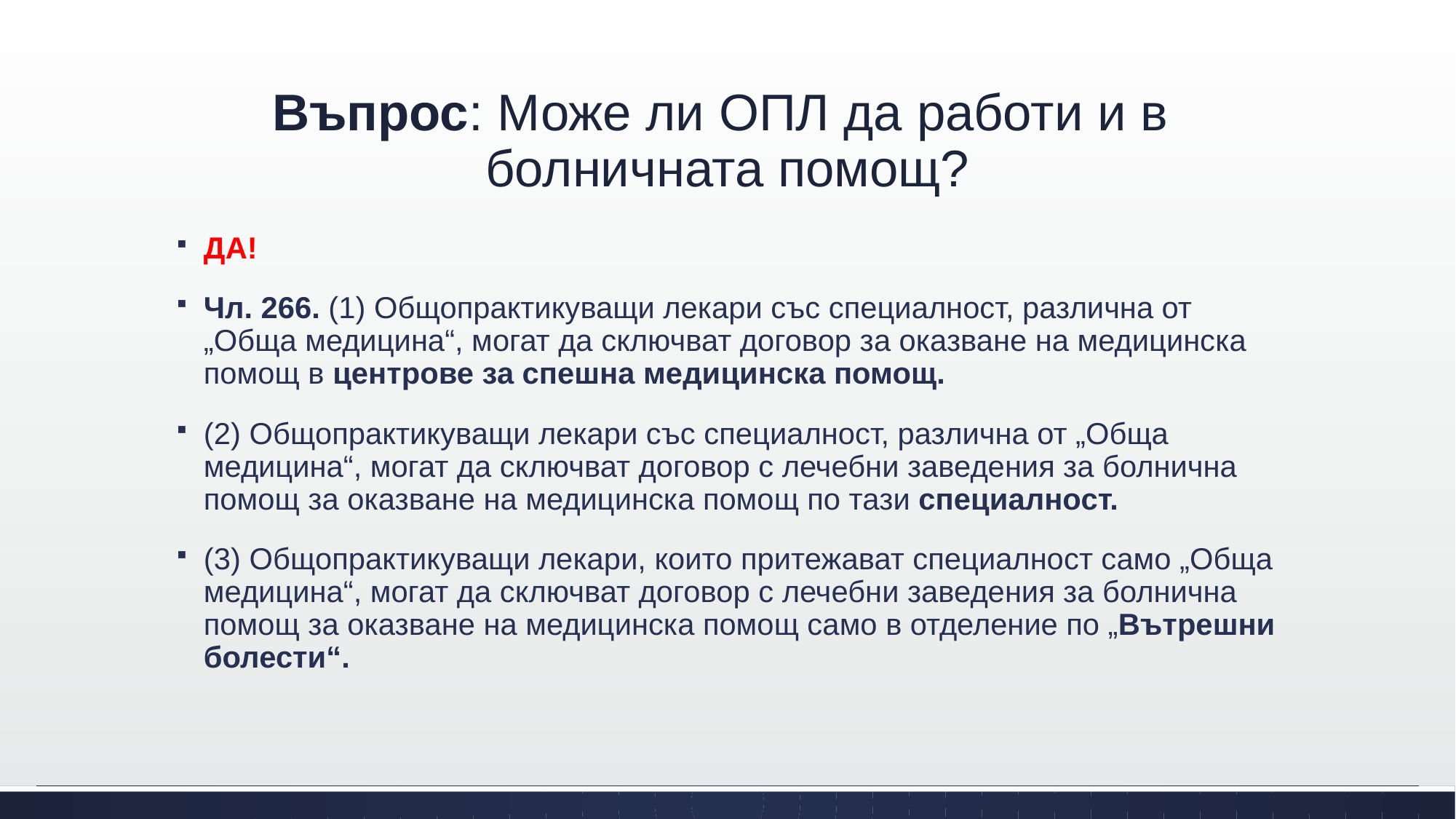

# Въпрос: Може ли ОПЛ да работи и в  болничната помощ?
ДА!
Чл. 266. (1) Общопрактикуващи лекари със специалност, различна от „Обща медицина“, могат да сключват договор за оказване на медицинска помощ в центрове за спешна медицинска помощ.
(2) Общопрактикуващи лекари със специалност, различна от „Обща медицина“, могат да сключват договор с лечебни заведения за болнична помощ за оказване на медицинска помощ по тази специалност.
(3) Общопрактикуващи лекари, които притежават специалност само „Обща медицина“, могат да сключват договор с лечебни заведения за болнична помощ за оказване на медицинска помощ само в отделение по „Вътрешни болести“.